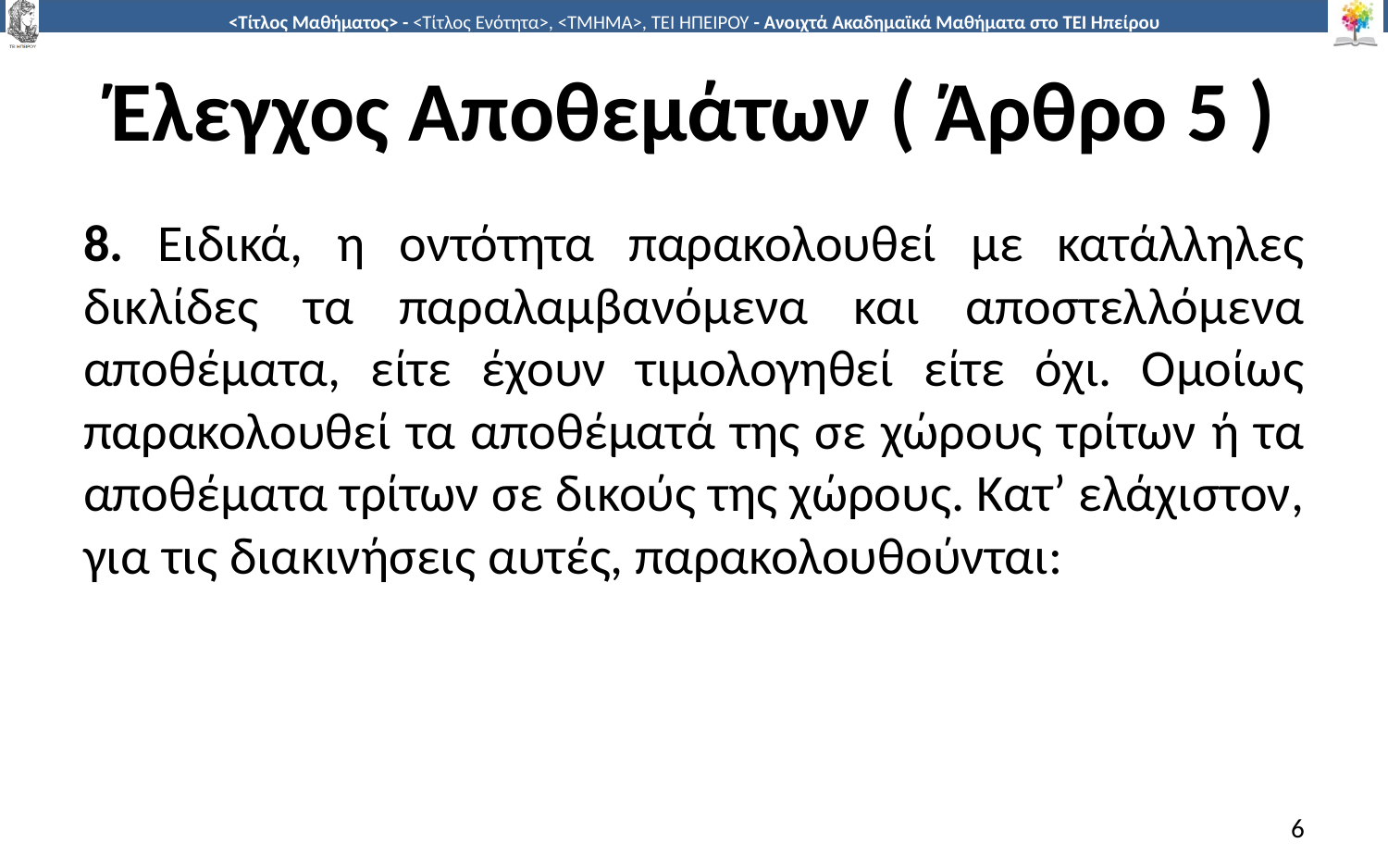

# Έλεγχος Αποθεμάτων ( Άρθρο 5 )
8. Ειδικά, η οντότητα παρακολουθεί με κατάλληλες δικλίδες τα παραλαμβανόμενα και αποστελλόμενα αποθέματα, είτε έχουν τιμολογηθεί είτε όχι. Ομοίως παρακολουθεί τα αποθέματά της σε χώρους τρίτων ή τα αποθέματα τρίτων σε δικούς της χώρους. Κατ’ ελάχιστον, για τις διακινήσεις αυτές, παρακολουθούνται:

6